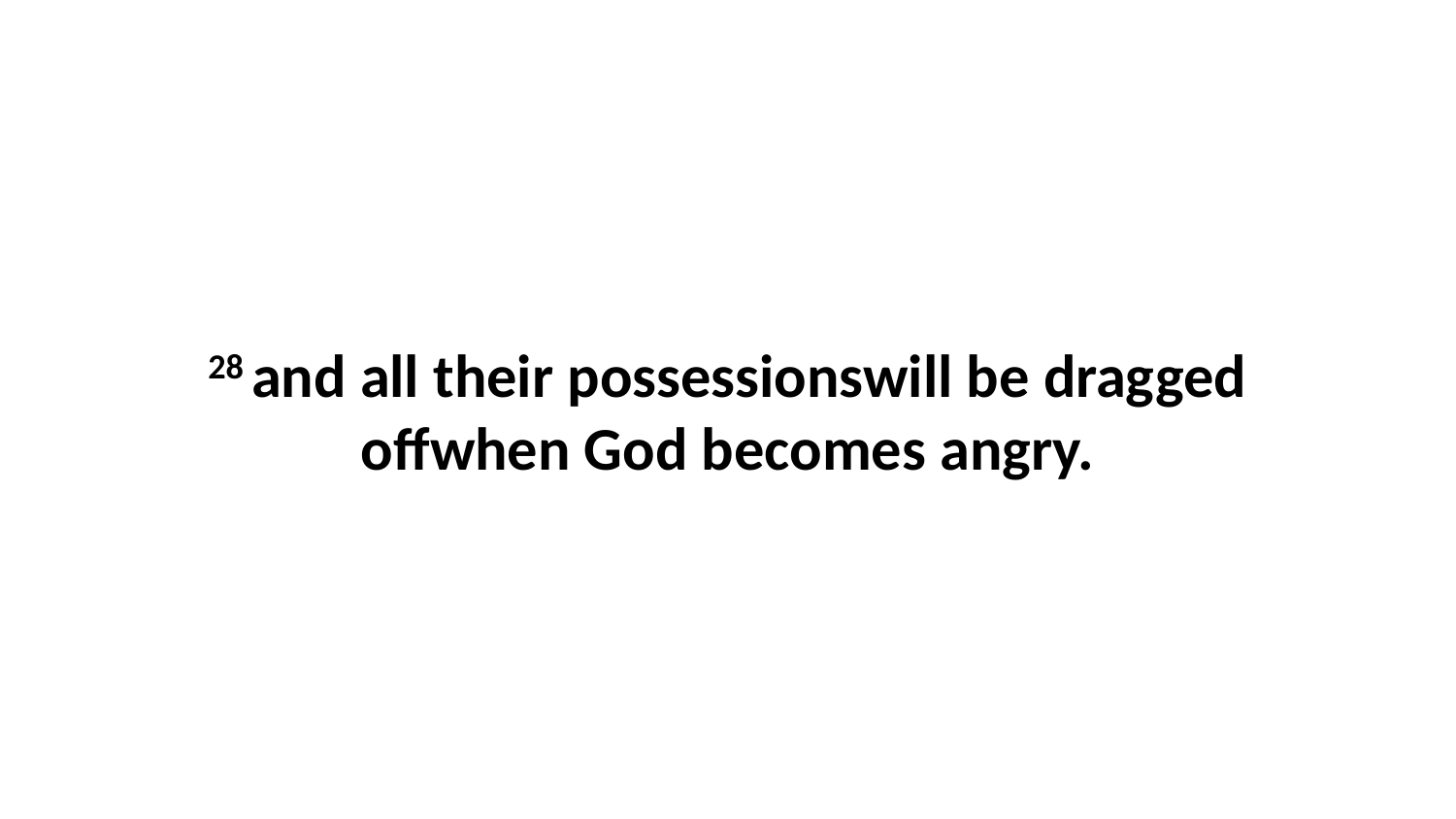

28 and all their possessionswill be dragged offwhen God becomes angry.